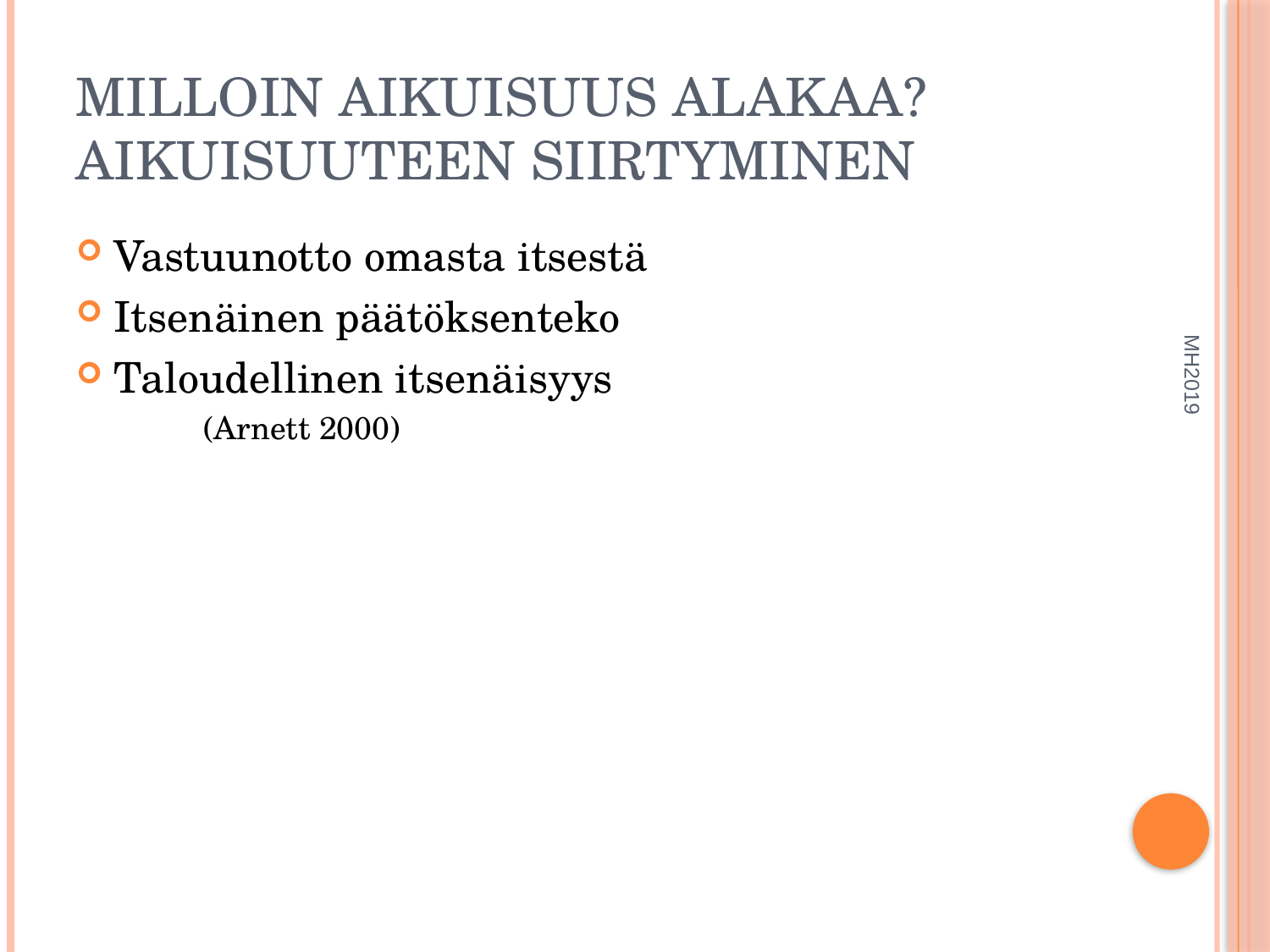

# Milloin aikuisuus alakaa? Aikuisuuteen siirtyminen
Vastuunotto omasta itsestä
Itsenäinen päätöksenteko
Taloudellinen itsenäisyys
(Arnett 2000)
MH2019